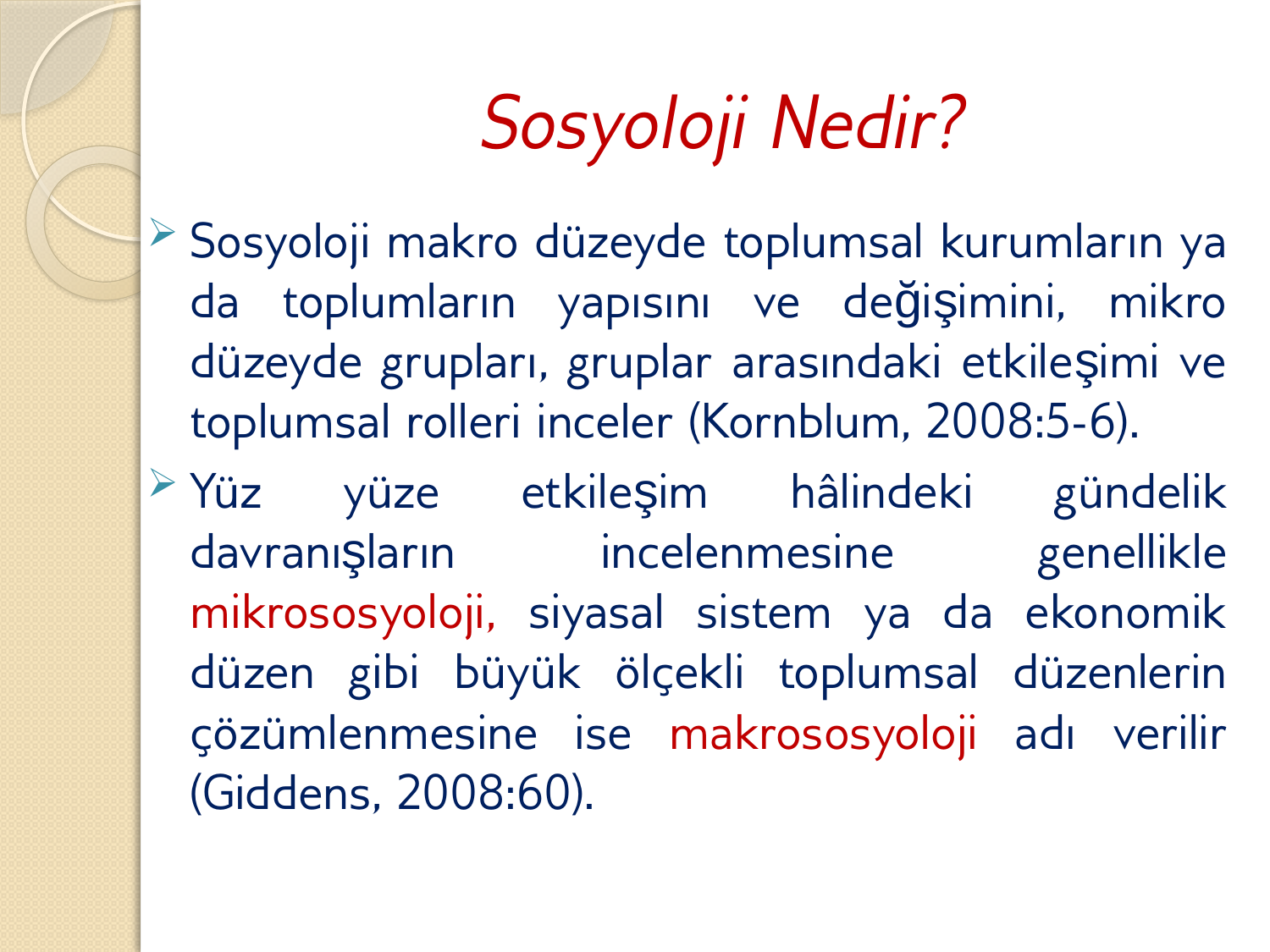

# Sosyoloji Nedir?
Sosyoloji makro düzeyde toplumsal kurumların ya da toplumların yapısını ve değişimini, mikro düzeyde grupları, gruplar arasındaki etkileşimi ve toplumsal rolleri inceler (Kornblum, 2008:5-6).
Yüz yüze etkileşim hâlindeki gündelik davranışların incelenmesine genellikle mikrososyoloji, siyasal sistem ya da ekonomik düzen gibi büyük ölçekli toplumsal düzenlerin çözümlenmesine ise makrososyoloji adı verilir (Giddens, 2008:60).